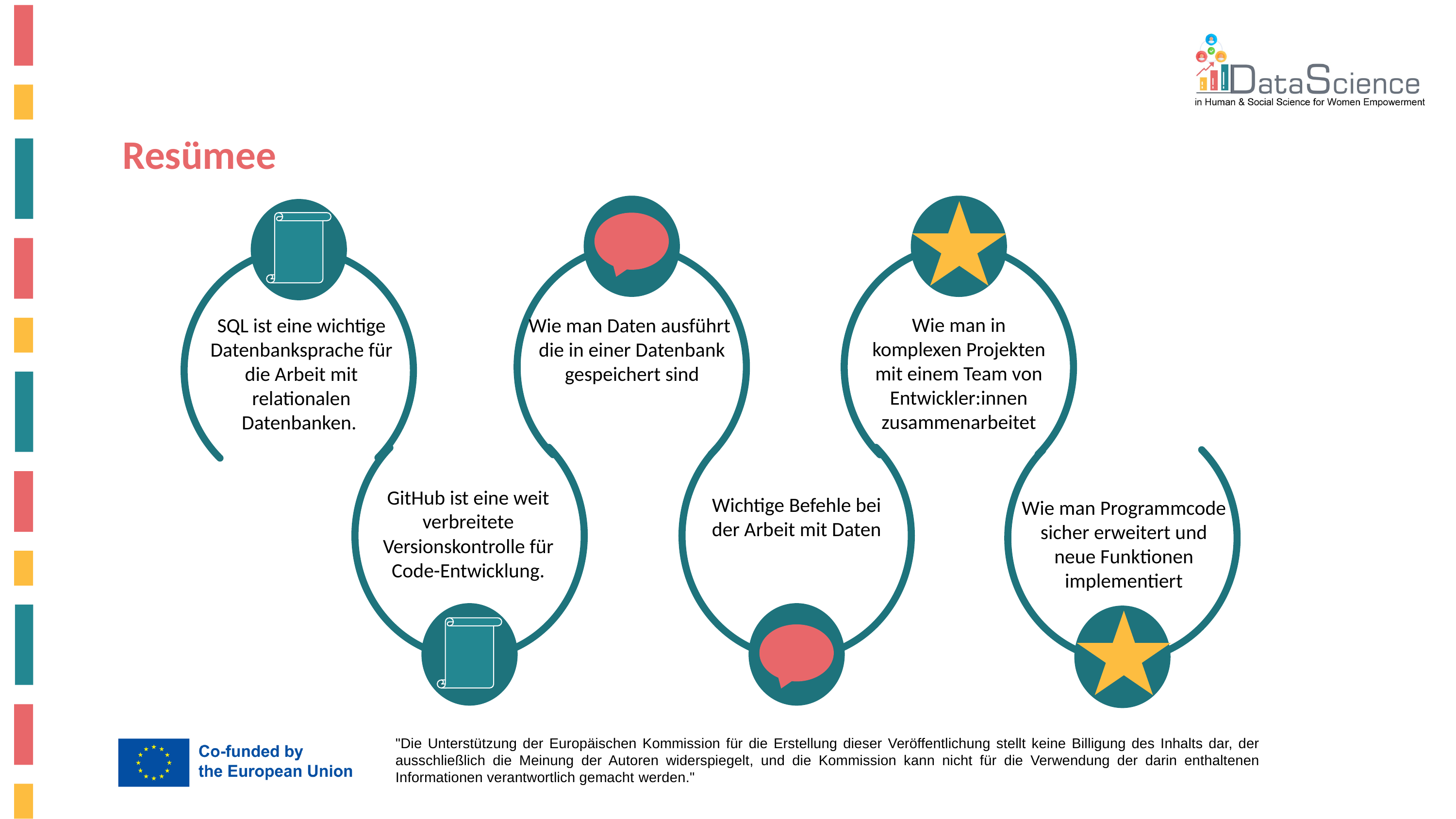

Resümee

Wie man in komplexen Projekten mit einem Team von Entwickler:innen zusammenarbeitet
SQL ist eine wichtige Datenbanksprache für die Arbeit mit relationalen Datenbanken.
Wie man Daten ausführt
die in einer Datenbank gespeichert sind

GitHub ist eine weit verbreitete Versionskontrolle für Code-Entwicklung.
Wichtige Befehle bei der Arbeit mit Daten
Wie man Programmcode sicher erweitert und neue Funktionen implementiert